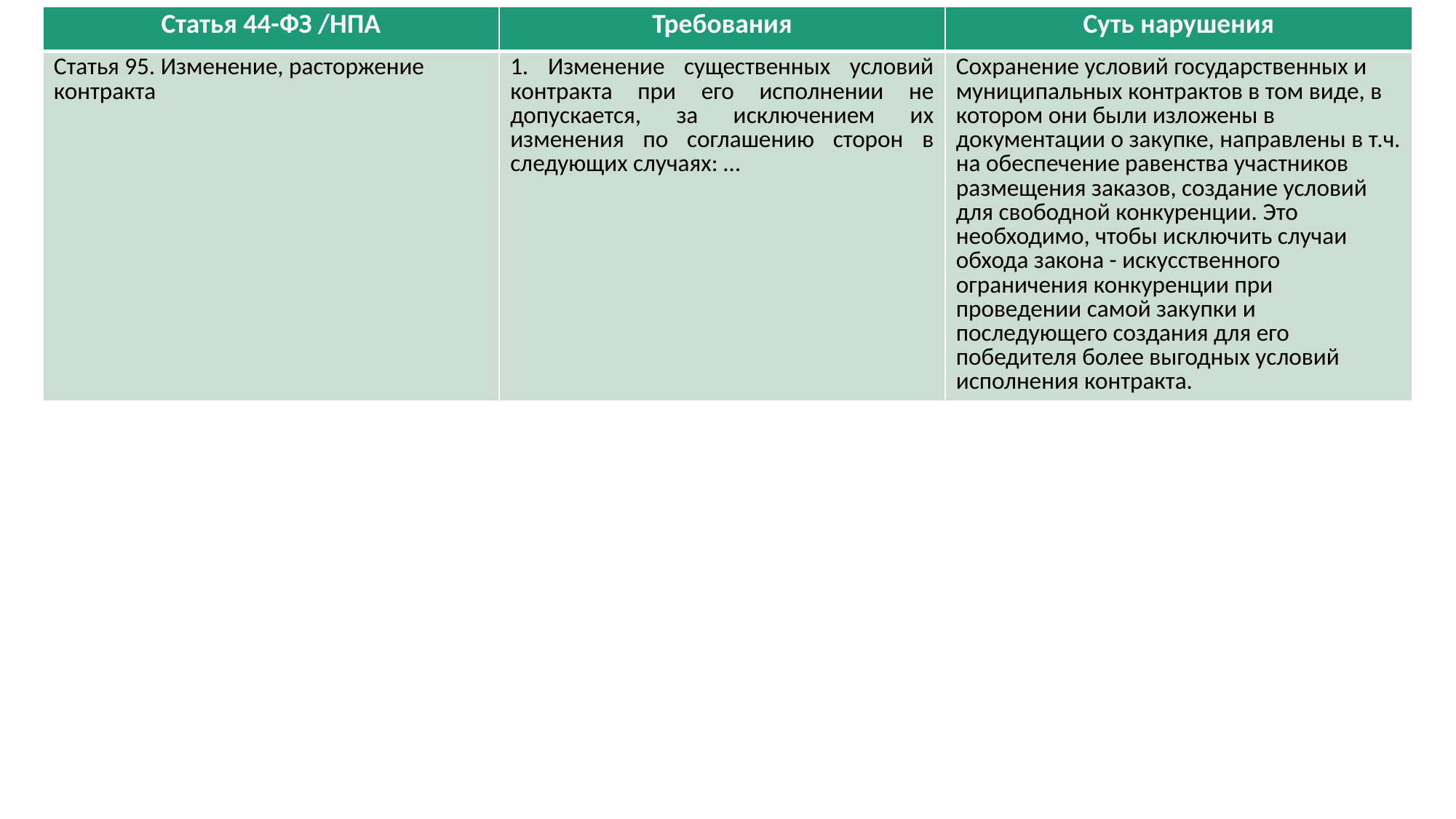

| Статья 44-ФЗ /НПА | Требования | Суть нарушения |
| --- | --- | --- |
| Статья 95. Изменение, расторжение контракта | 1. Изменение существенных условий контракта при его исполнении не допускается, за исключением их изменения по соглашению сторон в следующих случаях: … | Сохранение условий государственных и муниципальных контрактов в том виде, в котором они были изложены в документации о закупке, направлены в т.ч. на обеспечение равенства участников размещения заказов, создание условий для свободной конкуренции. Это необходимо, чтобы исключить случаи обхода закона - искусственного ограничения конкуренции при проведении самой закупки и последующего создания для его победителя более выгодных условий исполнения контракта. |